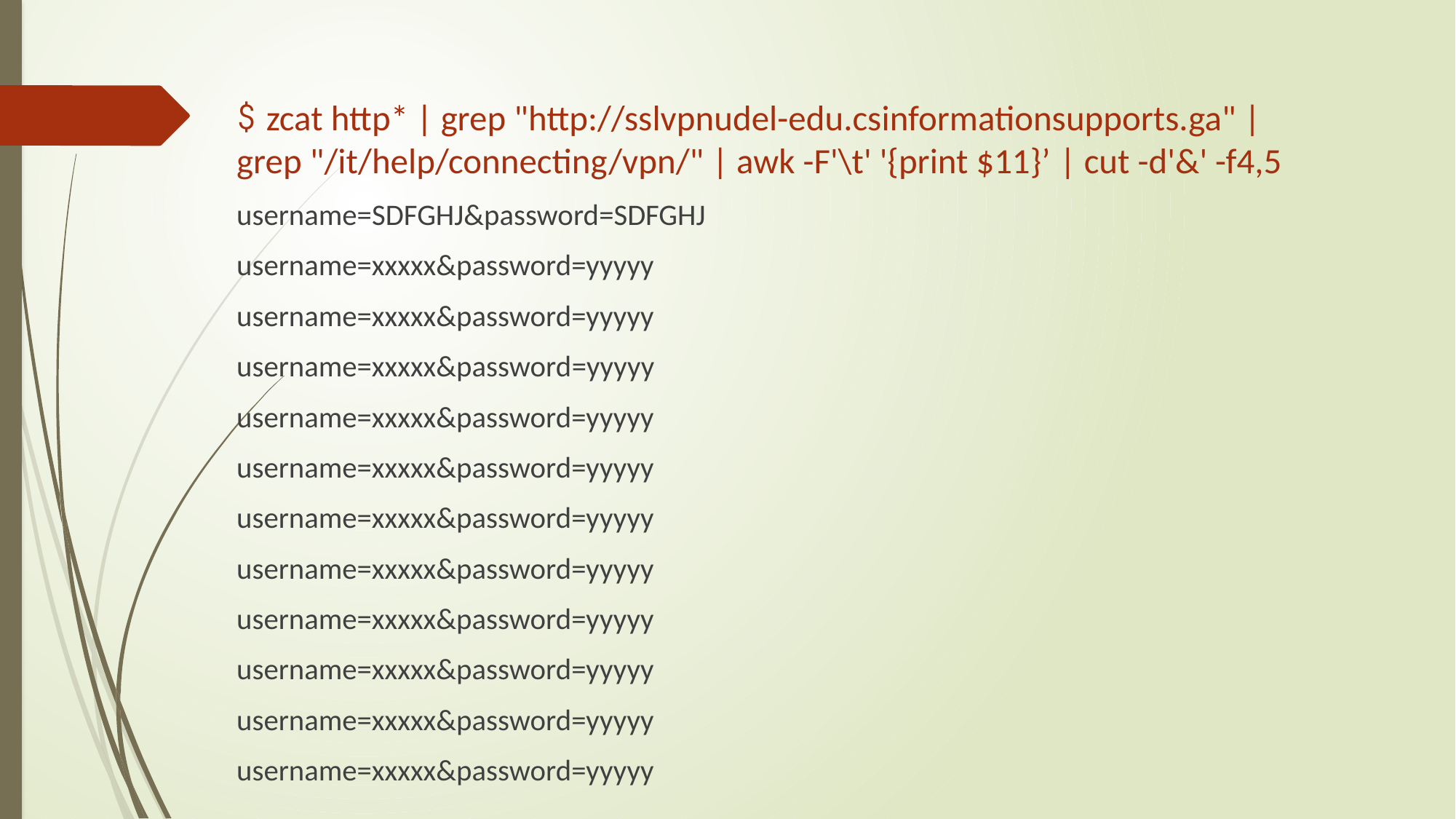

$ zcat http* | grep "http://sslvpnudel-edu.csinformationsupports.ga" | grep "/it/help/connecting/vpn/" | awk -F'\t' '{print $11}’ | cut -d'&' -f4,5
username=SDFGHJ&password=SDFGHJ
username=xxxxx&password=yyyyy
username=xxxxx&password=yyyyy
username=xxxxx&password=yyyyy
username=xxxxx&password=yyyyy
username=xxxxx&password=yyyyy
username=xxxxx&password=yyyyy
username=xxxxx&password=yyyyy
username=xxxxx&password=yyyyy
username=xxxxx&password=yyyyy
username=xxxxx&password=yyyyy
username=xxxxx&password=yyyyy